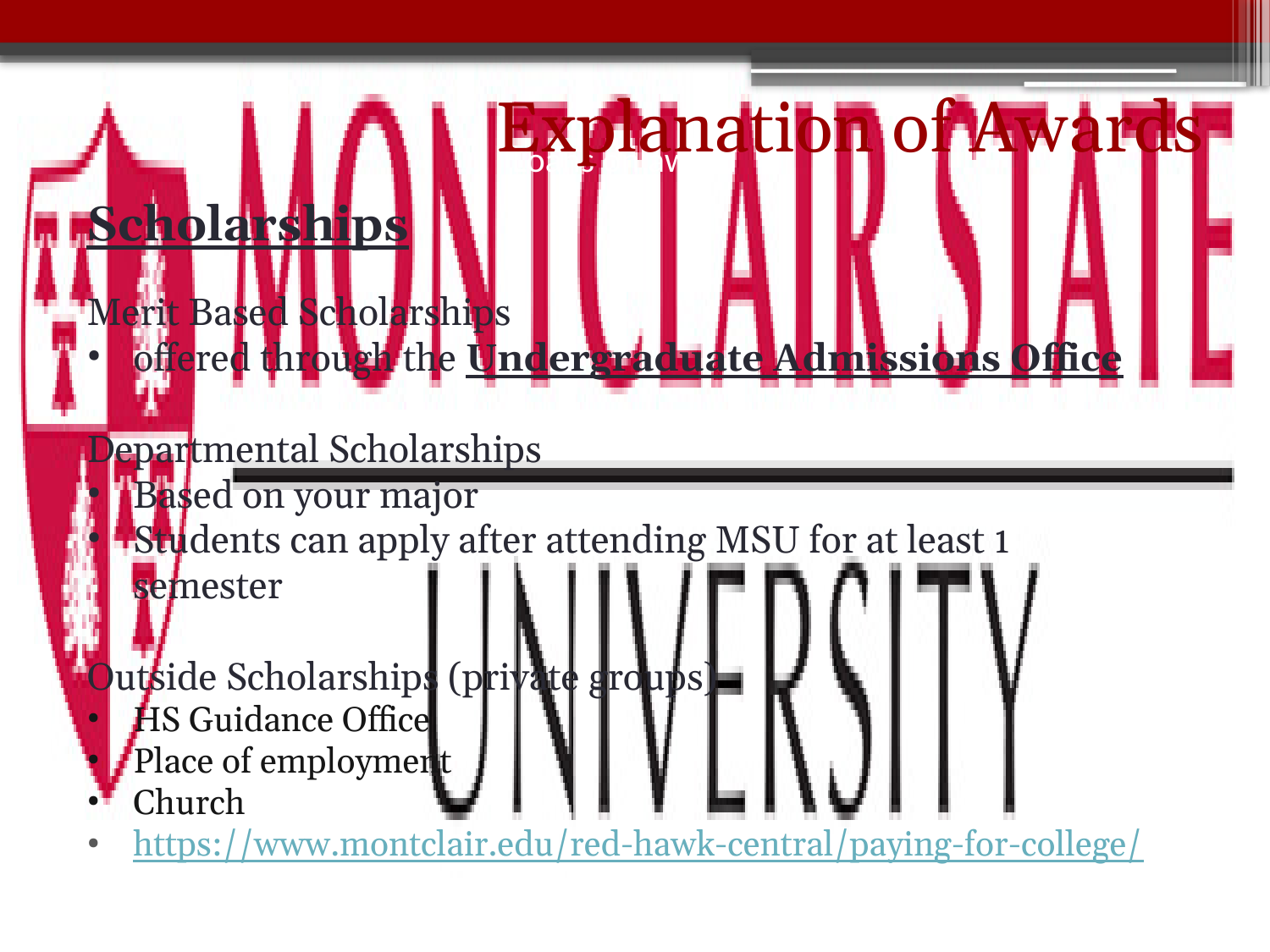

# Explanation of Awards
Loans on award
Scholarships

Merit Based Scholarships
offered through the Undergraduate Admissions Office

Departmental Scholarships
Based on your major
Students can apply after attending MSU for at least 1 semester

Outside Scholarships (private groups)
HS Guidance Office
Place of employment
Church
https://www.montclair.edu/red-hawk-central/paying-for-college/